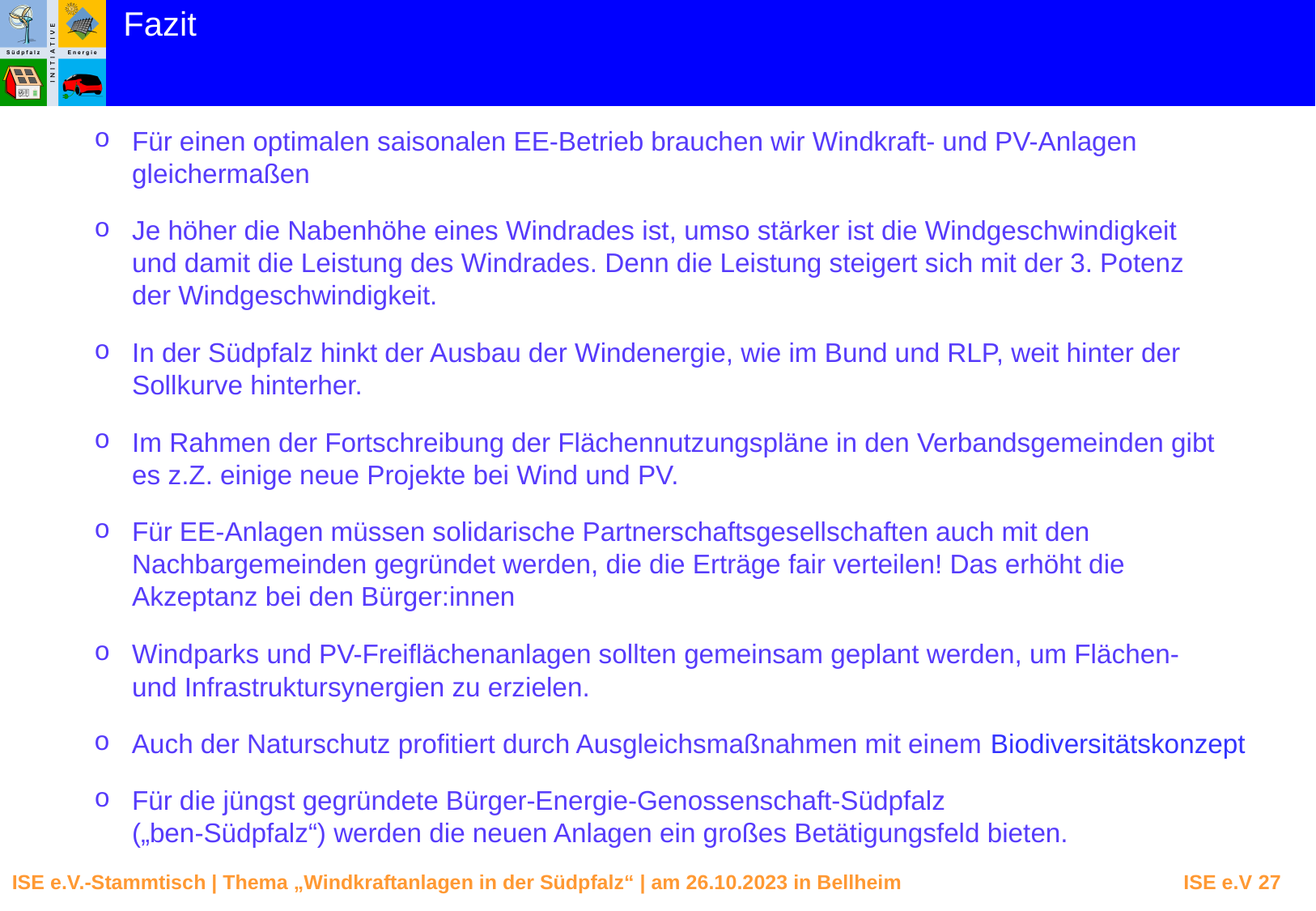

Fazit
Für einen optimalen saisonalen EE-Betrieb brauchen wir Windkraft- und PV-Anlagen gleichermaßen
Je höher die Nabenhöhe eines Windrades ist, umso stärker ist die Windgeschwindigkeit und damit die Leistung des Windrades. Denn die Leistung steigert sich mit der 3. Potenz der Windgeschwindigkeit.
In der Südpfalz hinkt der Ausbau der Windenergie, wie im Bund und RLP, weit hinter der Sollkurve hinterher.
Im Rahmen der Fortschreibung der Flächennutzungspläne in den Verbandsgemeinden gibt es z.Z. einige neue Projekte bei Wind und PV.
Für EE-Anlagen müssen solidarische Partnerschaftsgesellschaften auch mit den Nachbargemeinden gegründet werden, die die Erträge fair verteilen! Das erhöht die Akzeptanz bei den Bürger:innen
Windparks und PV-Freiflächenanlagen sollten gemeinsam geplant werden, um Flächen- und Infrastruktursynergien zu erzielen.
Auch der Naturschutz profitiert durch Ausgleichsmaßnahmen mit einem Biodiversitätskonzept
Für die jüngst gegründete Bürger-Energie-Genossenschaft-Südpfalz
(„ben-Südpfalz“) werden die neuen Anlagen ein großes Betätigungsfeld bieten.